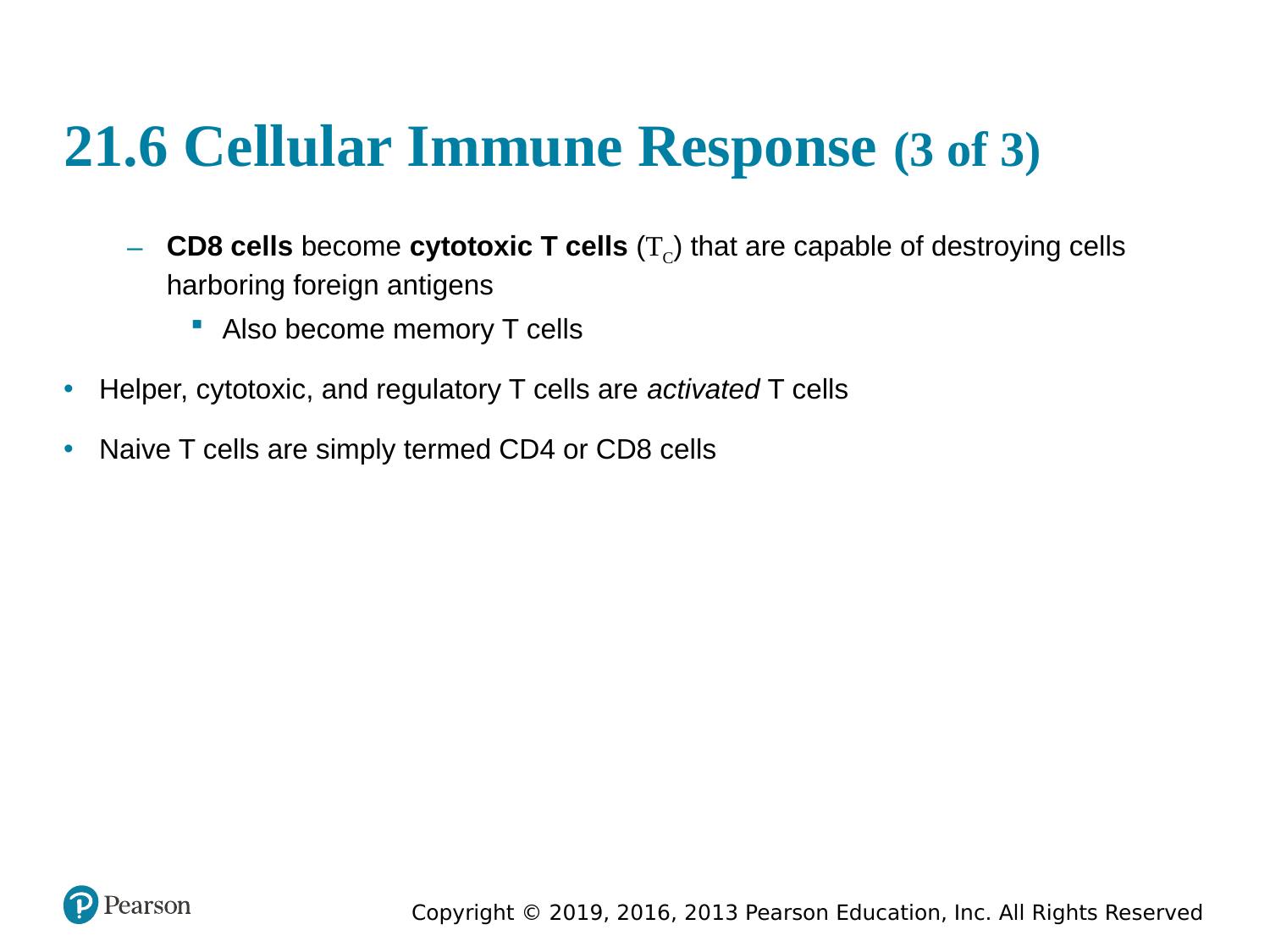

# 21.6 Cellular Immune Response (3 of 3)
CD8 cells become cytotoxic T cells (TC) that are capable of destroying cells harboring foreign antigens
Also become memory T cells
Helper, cytotoxic, and regulatory T cells are activated T cells
Naive T cells are simply termed CD4 or CD8 cells